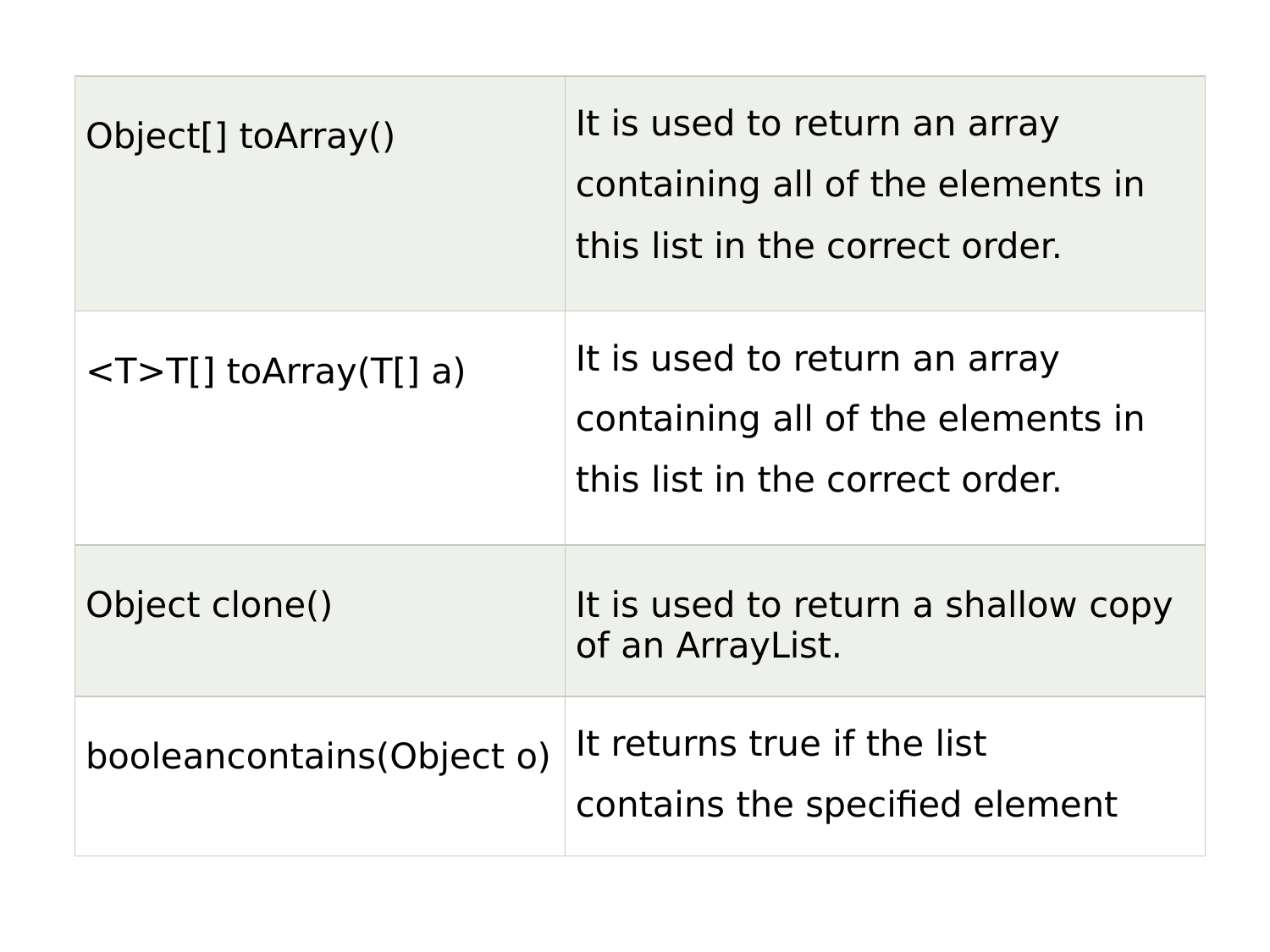

| Object[] toArray() | It is used to return an array containing all of the elements in this list in the correct order. |
| --- | --- |
| <T>T[] toArray(T[] a) | It is used to return an array containing all of the elements in this list in the correct order. |
| Object clone() | It is used to return a shallow copy of an ArrayList. |
| booleancontains(Object o) | It returns true if the list contains the specified element |